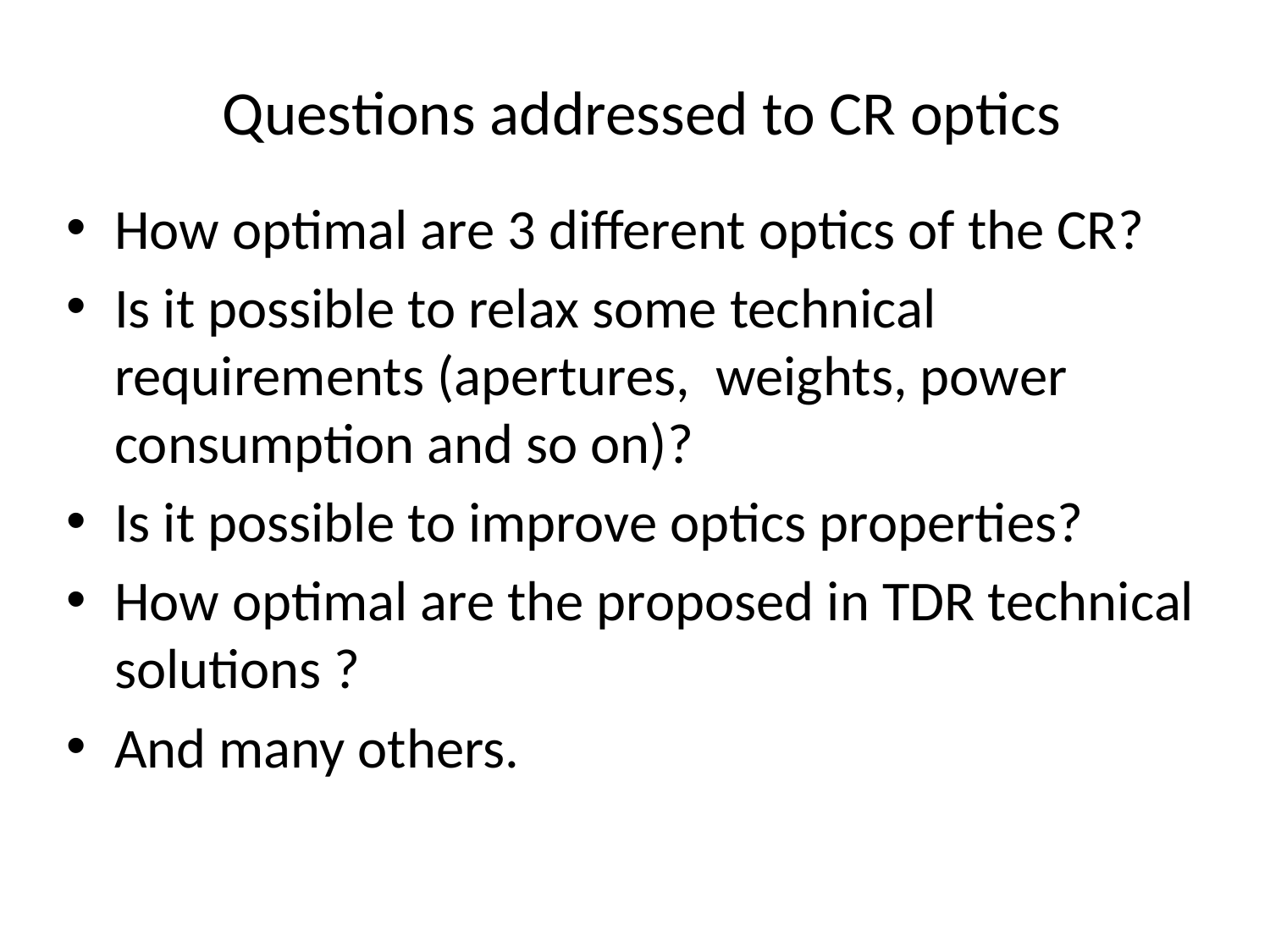

# Questions addressed to CR optics
How optimal are 3 different optics of the CR?
Is it possible to relax some technical requirements (apertures,  weights, power consumption and so on)?
Is it possible to improve optics properties?
How optimal are the proposed in TDR technical solutions ?
And many others.